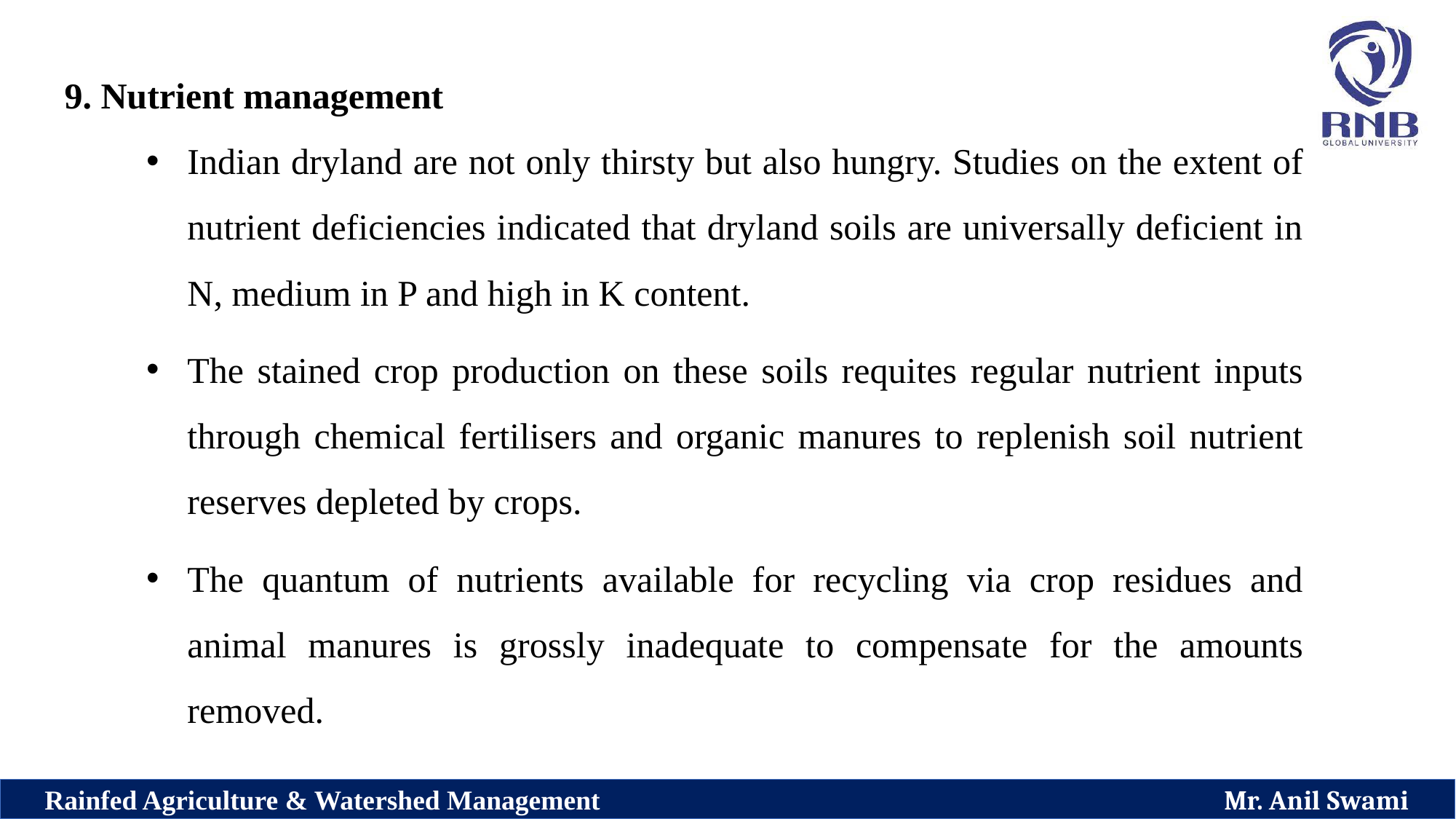

9. Nutrient management
Indian dryland are not only thirsty but also hungry. Studies on the extent of nutrient deficiencies indicated that dryland soils are universally deficient in N, medium in P and high in K content.
The stained crop production on these soils requites regular nutrient inputs through chemical fertilisers and organic manures to replenish soil nutrient reserves depleted by crops.
The quantum of nutrients available for recycling via crop residues and animal manures is grossly inadequate to compensate for the amounts removed.